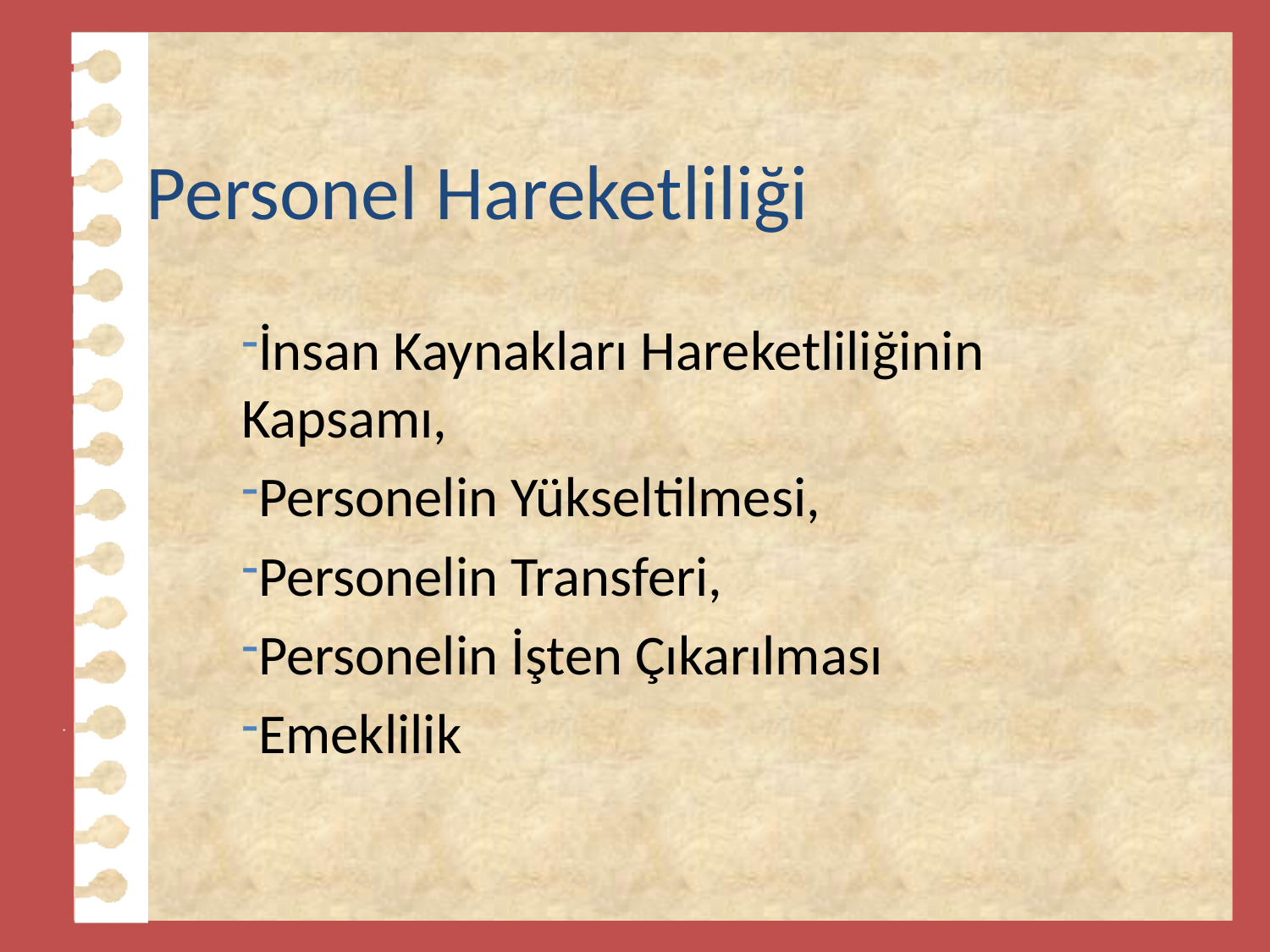

# Personel Hareketliliği
İnsan Kaynakları Hareketliliğinin Kapsamı,
Personelin Yükseltilmesi,
Personelin Transferi,
Personelin İşten Çıkarılması
Emeklilik